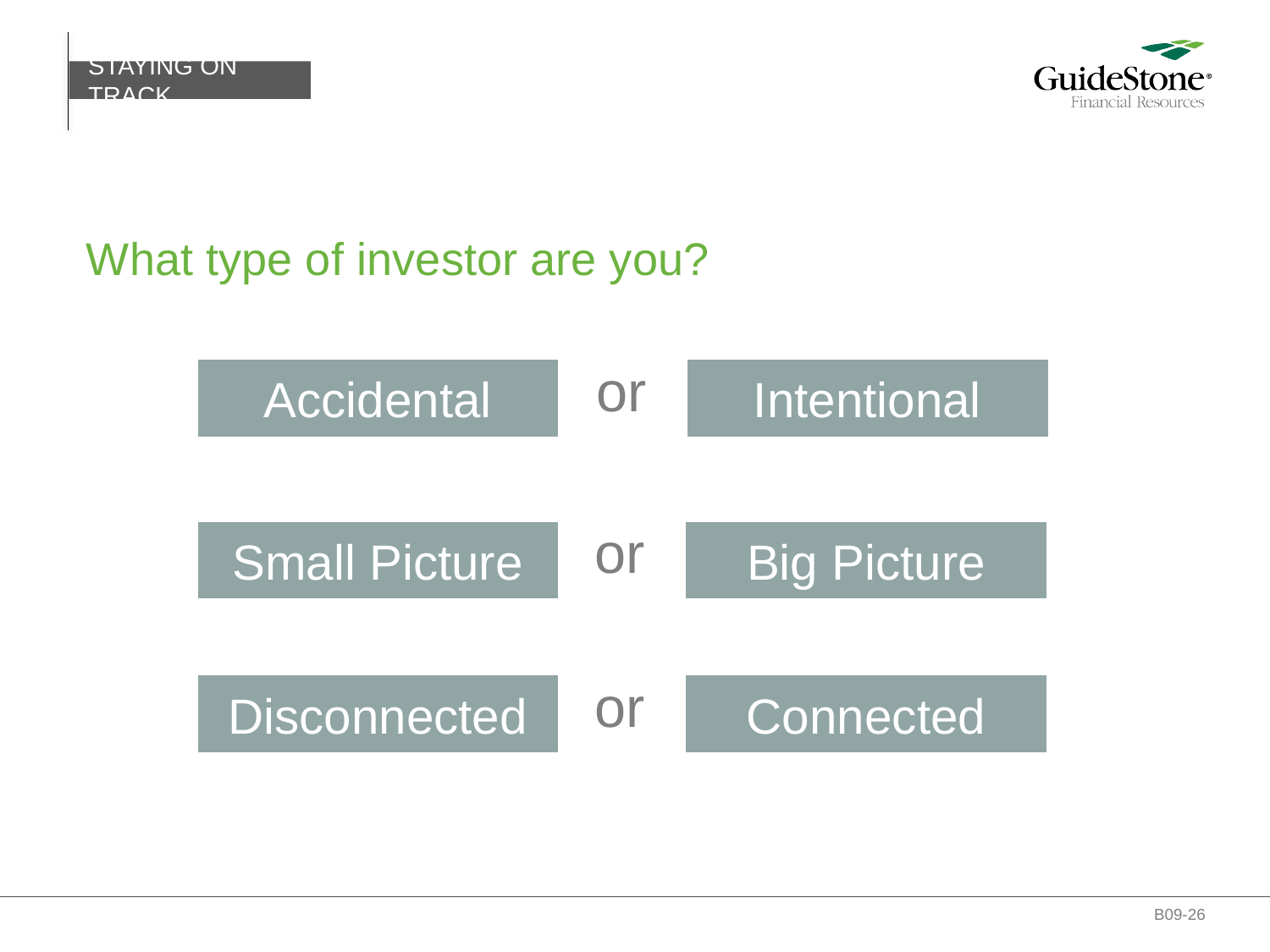

STAYING ON TRACK
# What type of investor are you?
or
Accidental
Intentional
or
Small Picture
Big Picture
or
Disconnected
Connected
B09-26